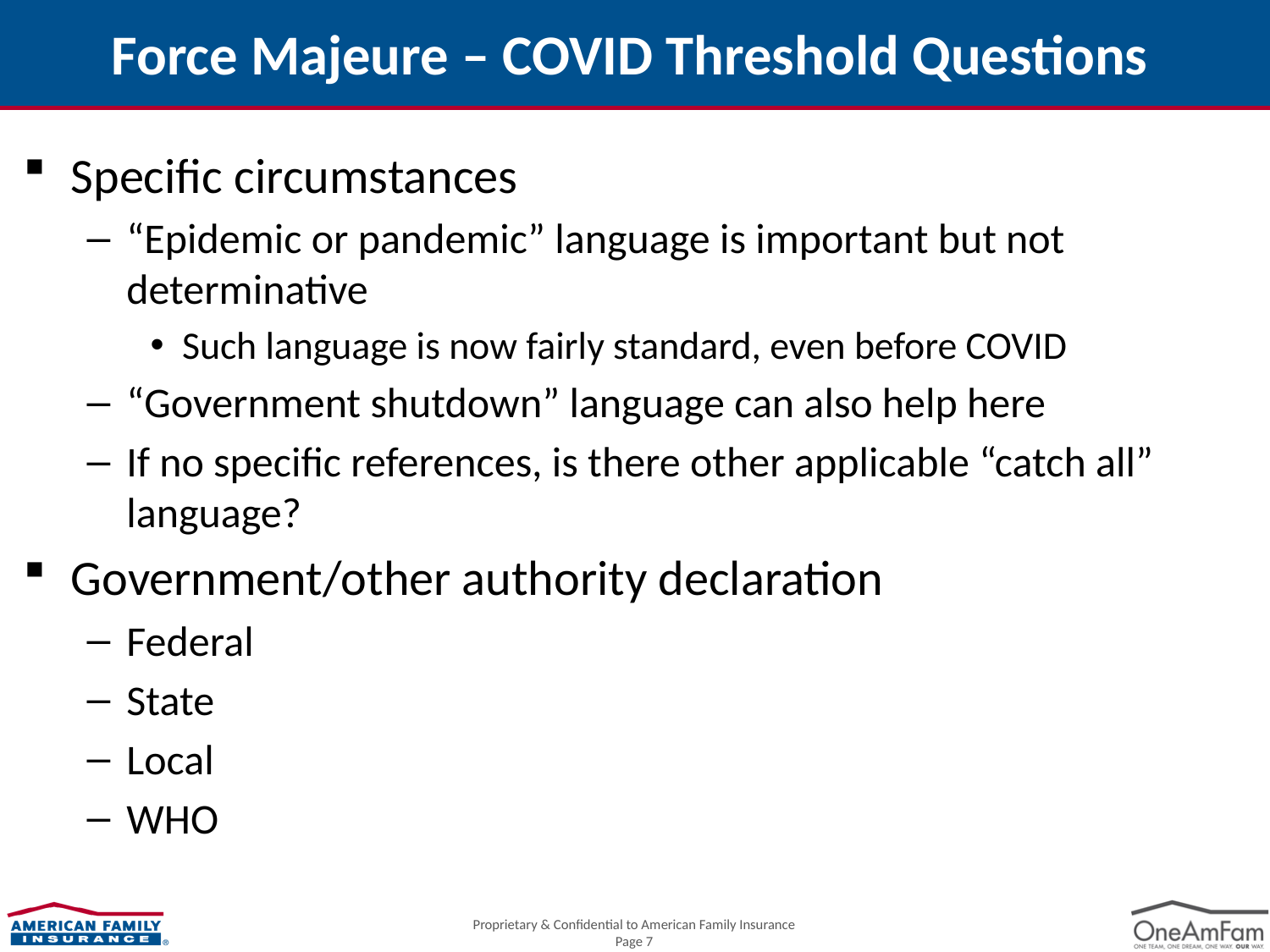

# Force Majeure – COVID Threshold Questions
Specific circumstances
“Epidemic or pandemic” language is important but not determinative
Such language is now fairly standard, even before COVID
“Government shutdown” language can also help here
If no specific references, is there other applicable “catch all” language?
Government/other authority declaration
Federal
State
Local
WHO